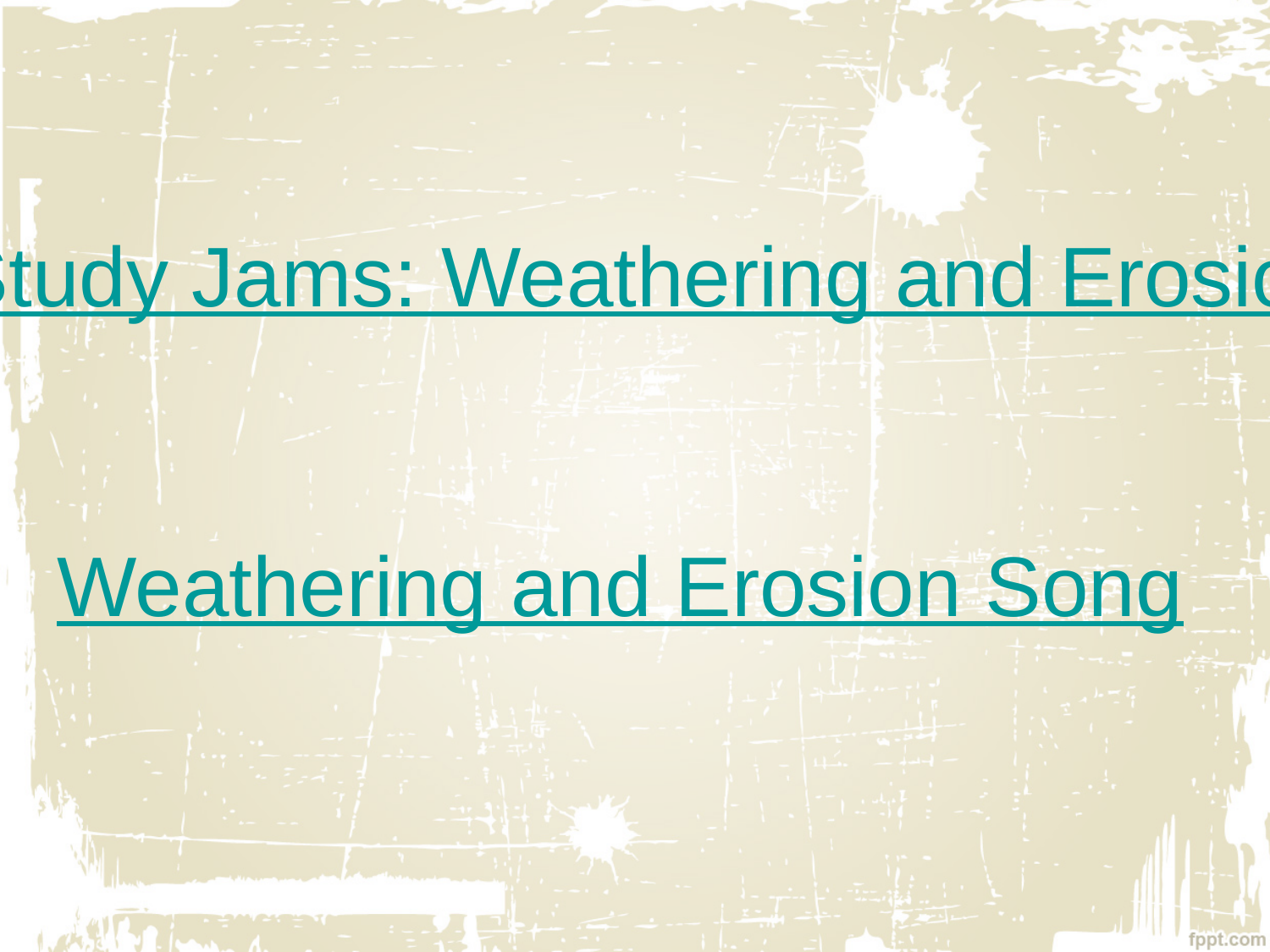

Study Jams:
Weathering and Erosion
Weathering and Erosion Song